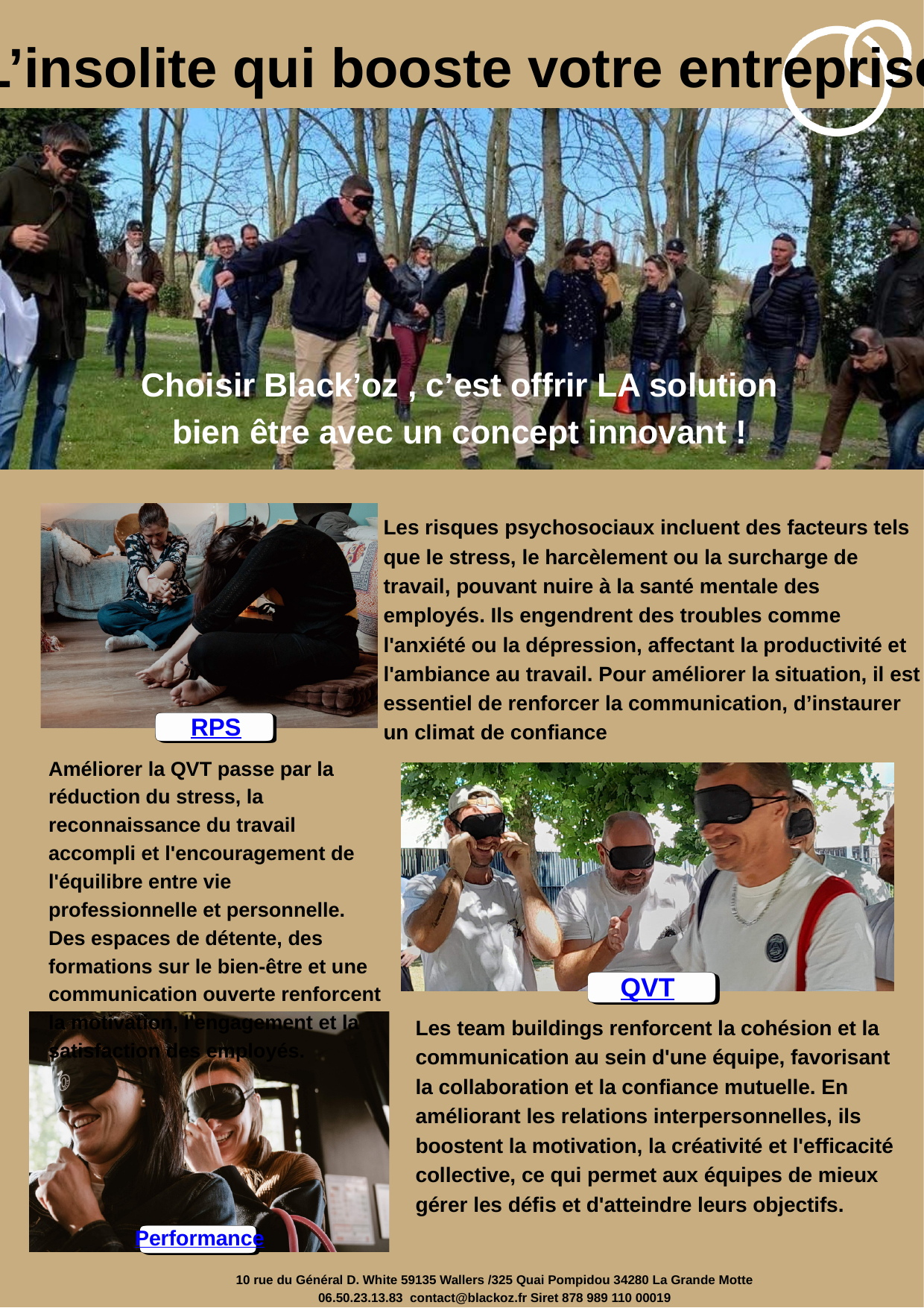

L’insolite qui booste votre entreprise

Choisir Black’oz , c’est offrir LA solution bien être avec un concept innovant !

Les risques psychosociaux incluent des facteurs tels que le stress, le harcèlement ou la surcharge de travail, pouvant nuire à la santé mentale des employés. Ils engendrent des troubles comme l'anxiété ou la dépression, affectant la productivité et l'ambiance au travail. Pour améliorer la situation, il est essentiel de renforcer la communication, d’instaurer un climat de confiance
RPS

Améliorer la QVT passe par la réduction du stress, la reconnaissance du travail accompli et l'encouragement de l'équilibre entre vie professionnelle et personnelle. Des espaces de détente, des formations sur le bien-être et une communication ouverte renforcent la motivation, l'engagement et la satisfaction des employés.

QVT

Les team buildings renforcent la cohésion et la communication au sein d'une équipe, favorisant la collaboration et la confiance mutuelle. En améliorant les relations interpersonnelles, ils boostent la motivation, la créativité et l'efficacité collective, ce qui permet aux équipes de mieux gérer les défis et d'atteindre leurs objectifs.

Performance

 10 rue du Général D. White 59135 Wallers /325 Quai Pompidou 34280 La Grande Motte
06.50.23.13.83  contact@blackoz.fr Siret 878 989 110 00019